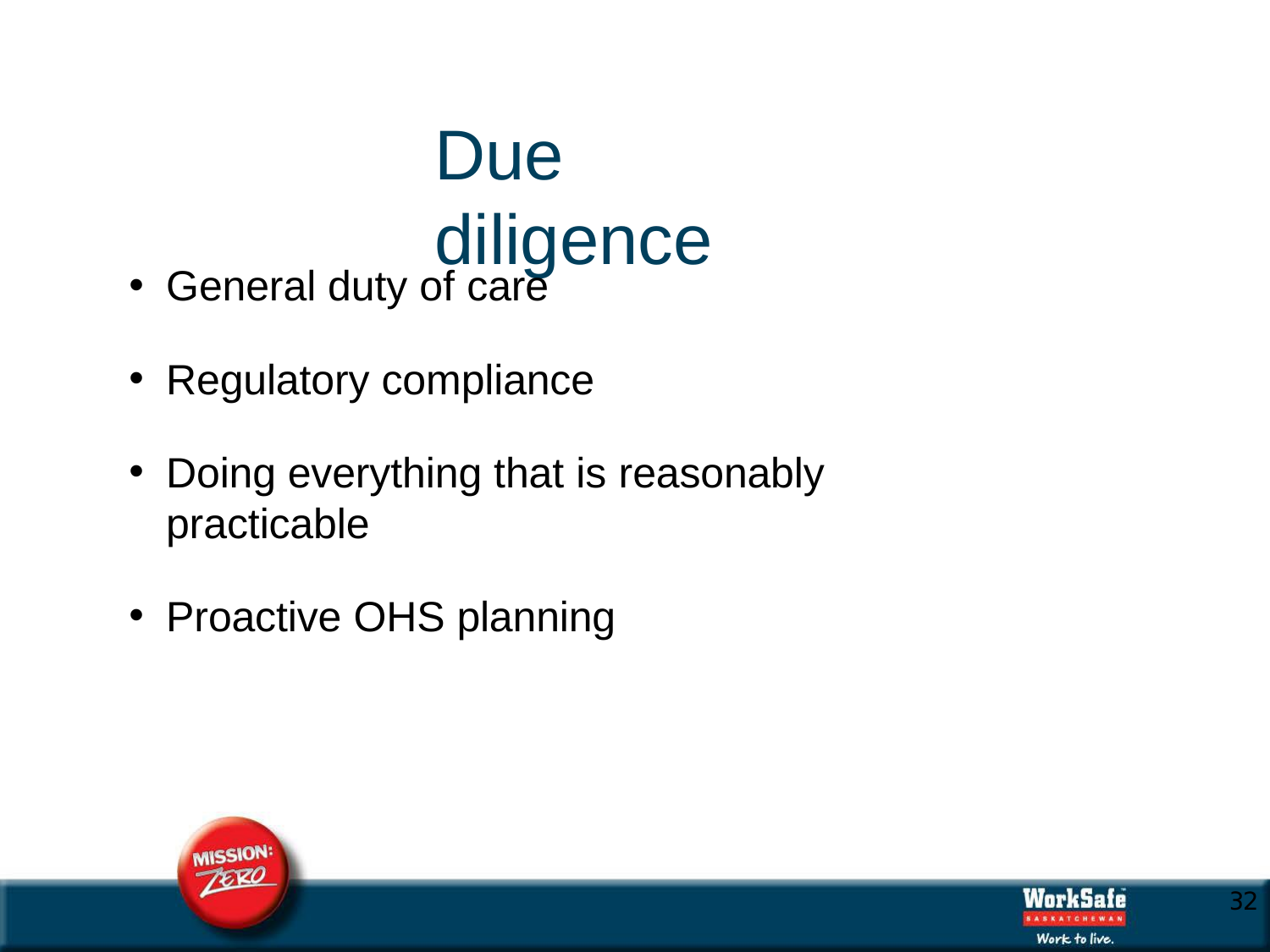

# Due diligence
General duty of care
Regulatory compliance
Doing everything that is reasonably practicable
Proactive OHS planning
32